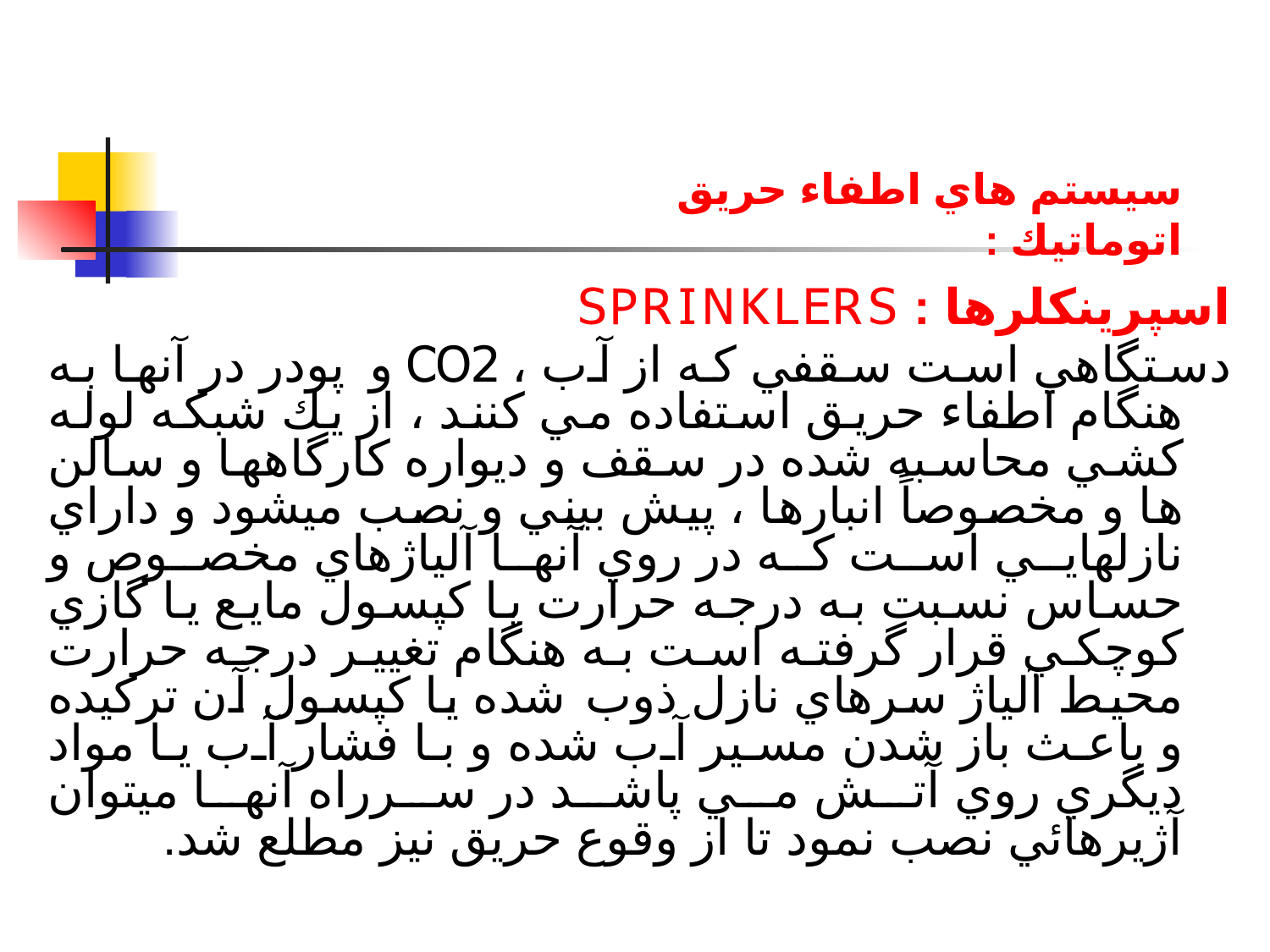

سيستم هاي اطفاء حريق اتوماتيك :
اسپرينكلرها : SPRINKLERS
دستگاهي است سقفي كه از آب ، CO2 و پودر در آنها به هنگام اطفاء حريق استفاده مي كنند ، از يك شبكه لوله كشي محاسبه شده در سقف و ديواره كارگاهها و سالن ها و مخصوصاً‌ انبارها ، پيش بيني و نصب ميشود و داراي نازلهايي است كه در روي آنها آلياژهاي مخصوص و حساس نسبت به درجه حرارت يا كپسول مايع يا گازي كوچكي قرار گرفته است به هنگام تغيير درجه حرارت محيط آلياژ سرهاي نازل ذوب شده يا كپسول آن تركيده و باعث باز شدن مسير آب شده و با فشار آب يا مواد ديگري روي آتش مي پاشد در سرراه آنها ميتوان آژيرهائي نصب نمود تا از وقوع حريق نيز مطلع شد.